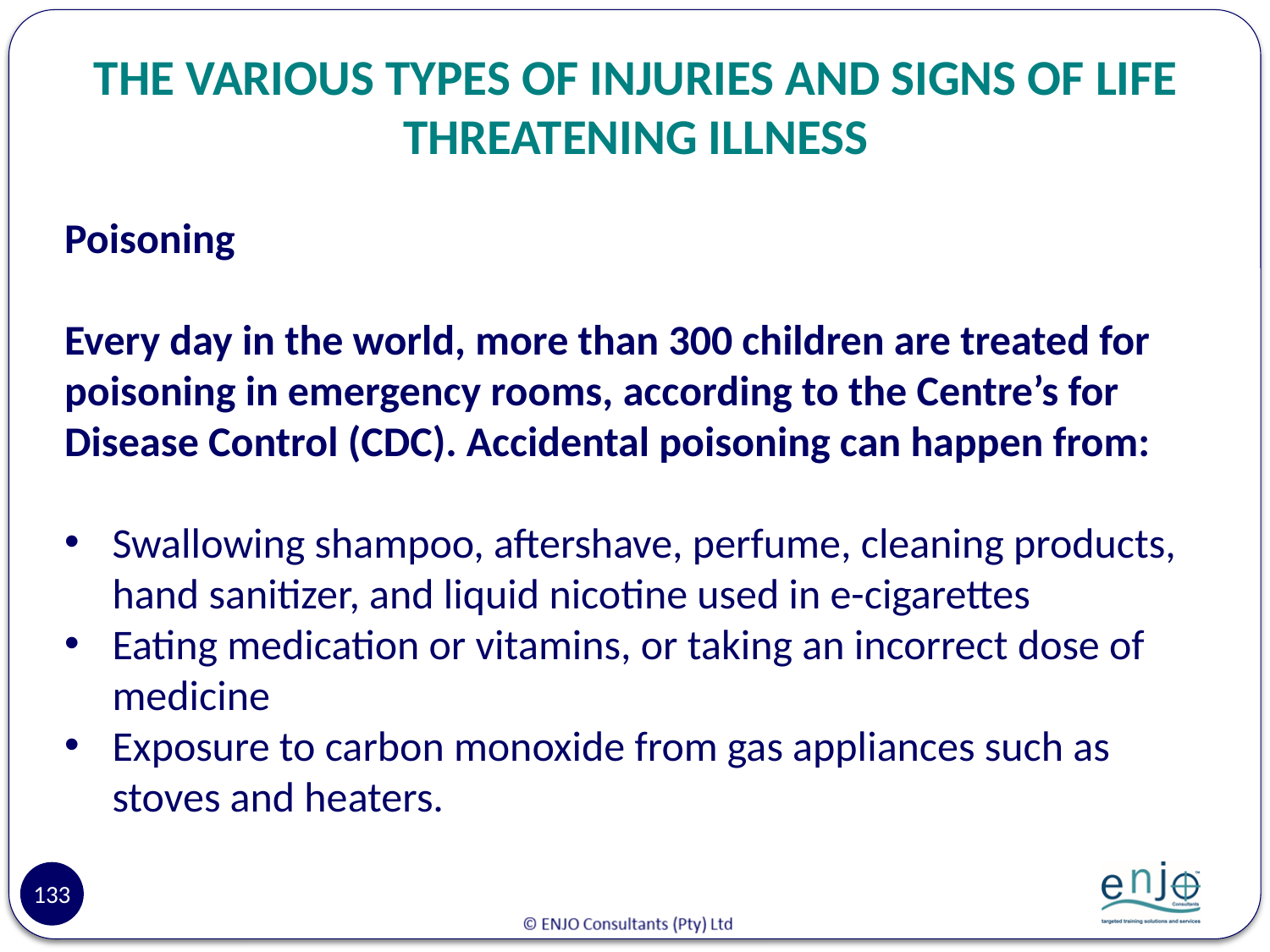

# THE VARIOUS TYPES OF INJURIES AND SIGNS OF LIFE THREATENING ILLNESS
Poisoning

Every day in the world, more than 300 children are treated for poisoning in emergency rooms, according to the Centre’s for Disease Control (CDC). Accidental poisoning can happen from:

Swallowing shampoo, aftershave, perfume, cleaning products, hand sanitizer, and liquid nicotine used in e-cigarettes
Eating medication or vitamins, or taking an incorrect dose of medicine
Exposure to carbon monoxide from gas appliances such as stoves and heaters.
133